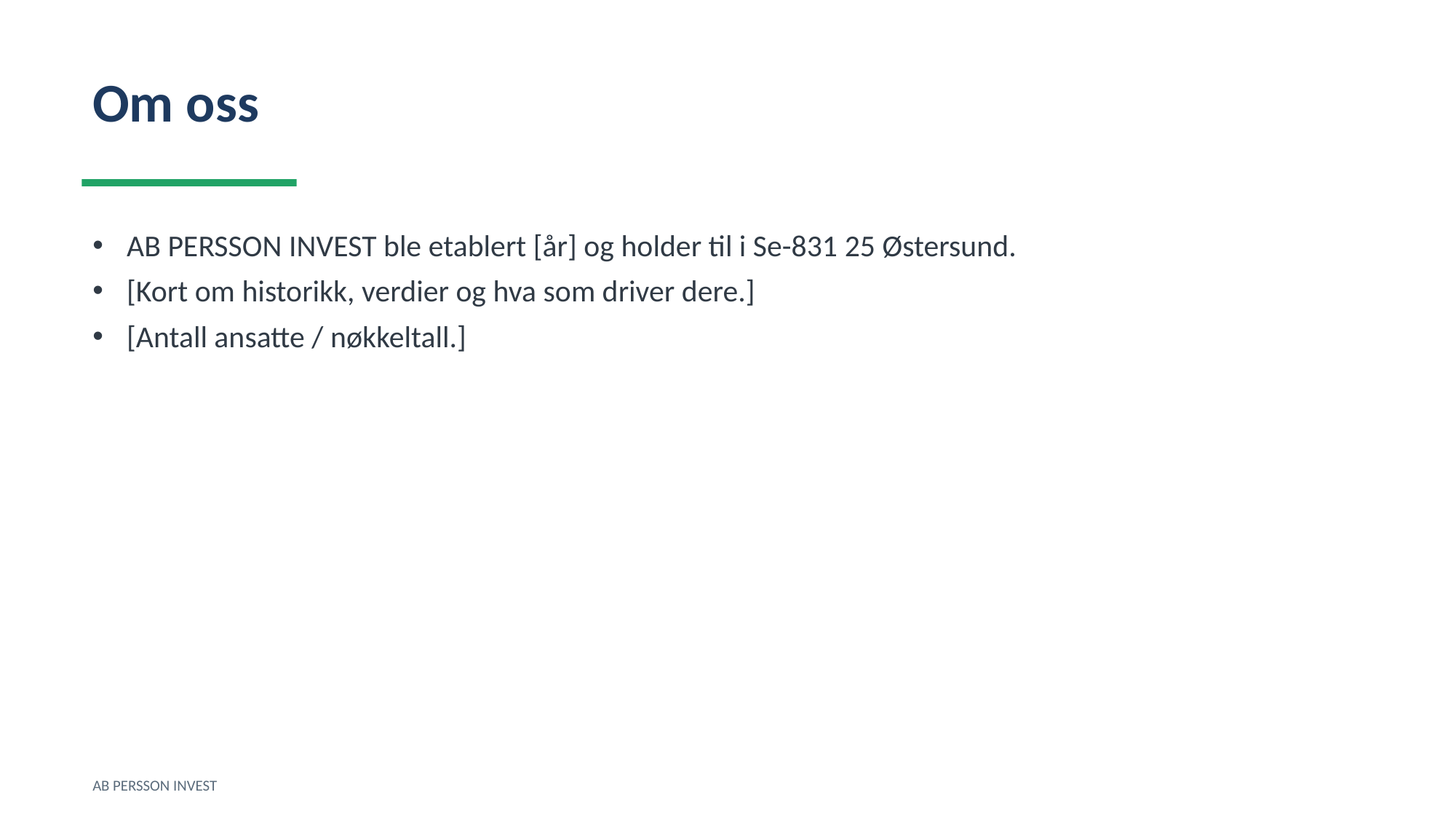

Om oss

AB PERSSON INVEST ble etablert [år] og holder til i Se-831 25 Østersund.
[Kort om historikk, verdier og hva som driver dere.]
[Antall ansatte / nøkkeltall.]
AB PERSSON INVEST